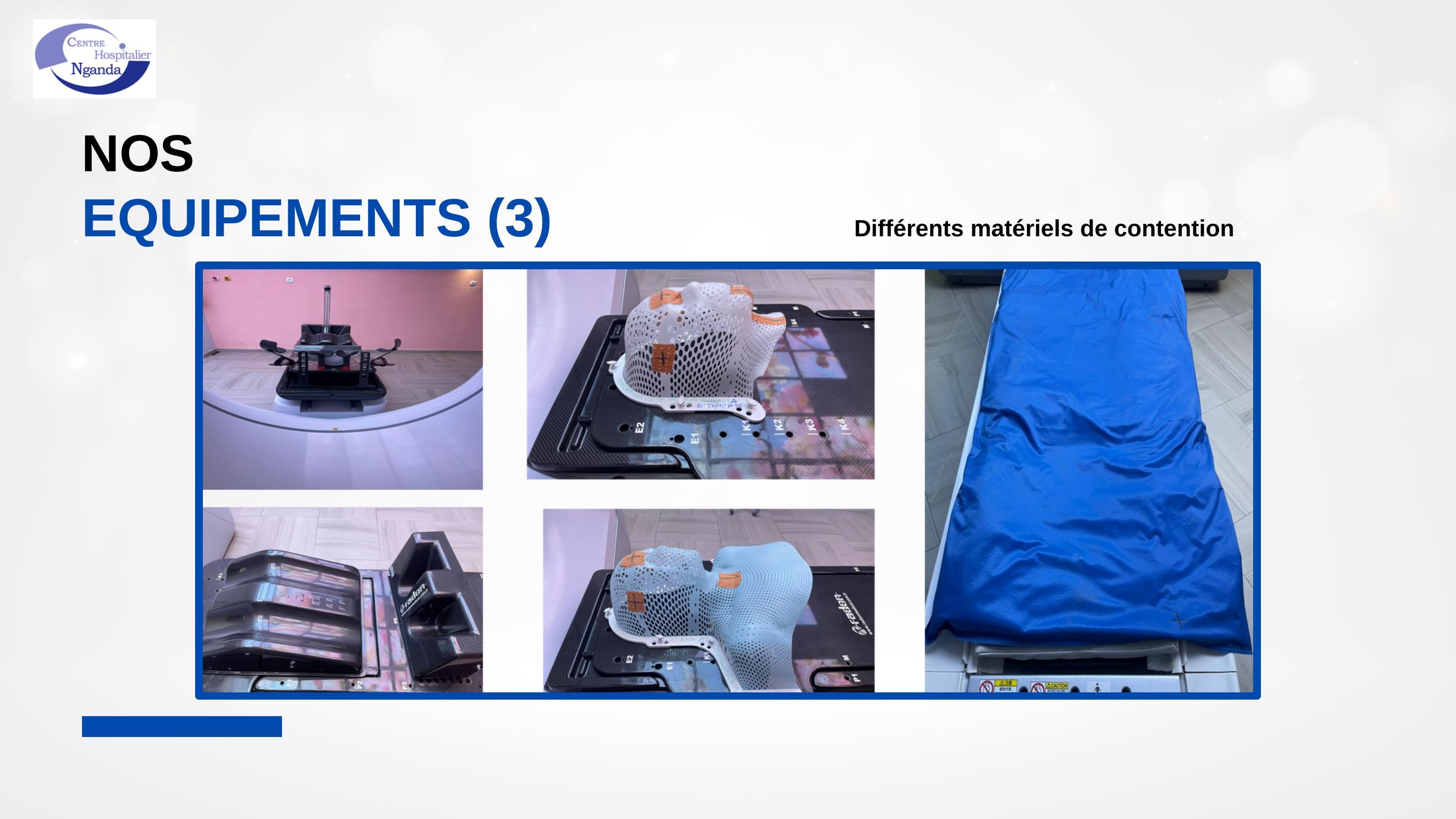

NOS
EQUIPEMENTS (3)
Différents matériels de contention